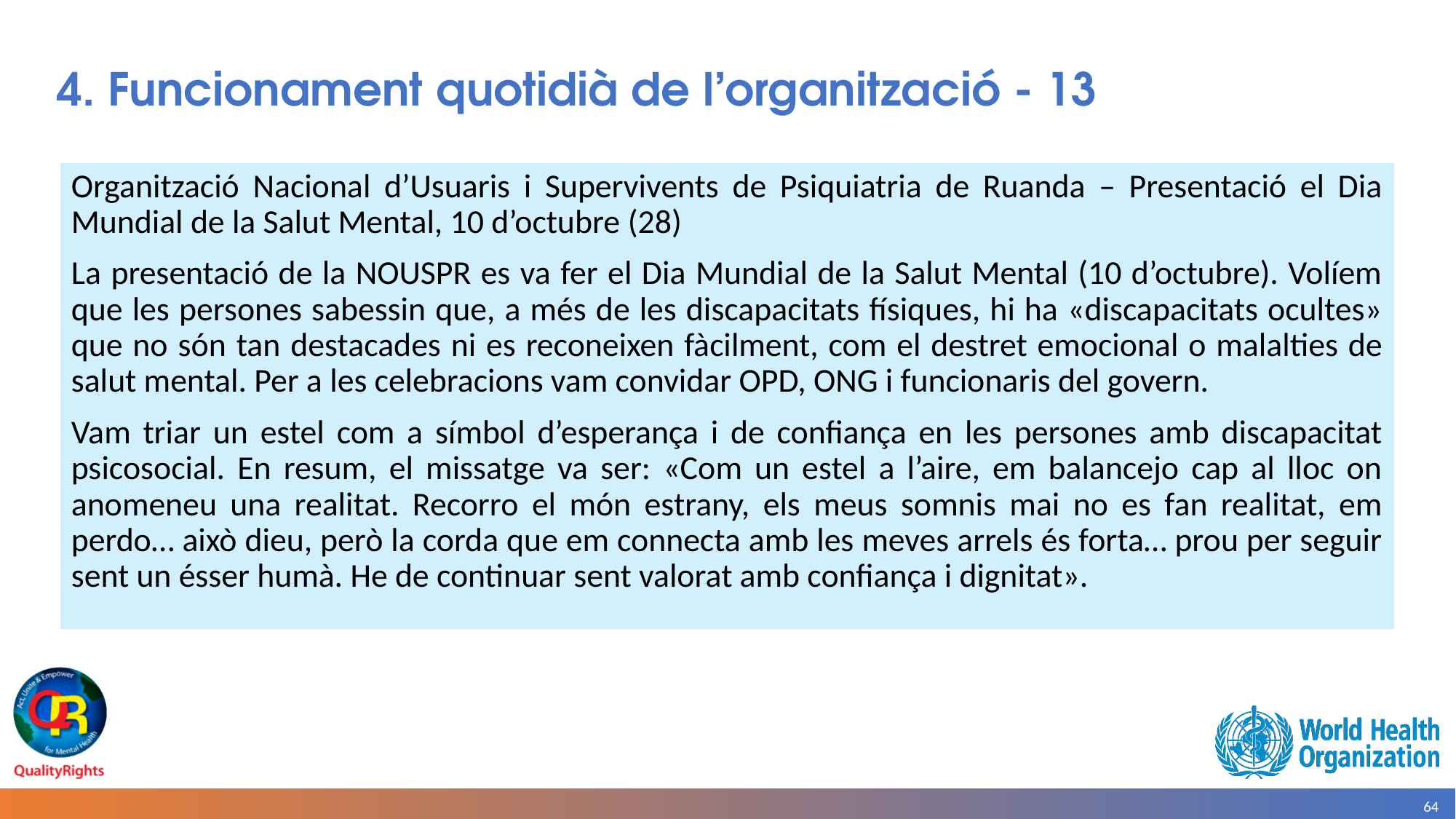

# 4. Funcionament quotidià de l’organització - 13
Organització Nacional d’Usuaris i Supervivents de Psiquiatria de Ruanda – Presentació el Dia Mundial de la Salut Mental, 10 d’octubre (28)
La presentació de la NOUSPR es va fer el Dia Mundial de la Salut Mental (10 d’octubre). Volíem que les persones sabessin que, a més de les discapacitats físiques, hi ha «discapacitats ocultes» que no són tan destacades ni es reconeixen fàcilment, com el destret emocional o malalties de salut mental. Per a les celebracions vam convidar OPD, ONG i funcionaris del govern.
Vam triar un estel com a símbol d’esperança i de confiança en les persones amb discapacitat psicosocial. En resum, el missatge va ser: «Com un estel a l’aire, em balancejo cap al lloc on anomeneu una realitat. Recorro el món estrany, els meus somnis mai no es fan realitat, em perdo… això dieu, però la corda que em connecta amb les meves arrels és forta… prou per seguir sent un ésser humà. He de continuar sent valorat amb confiança i dignitat».